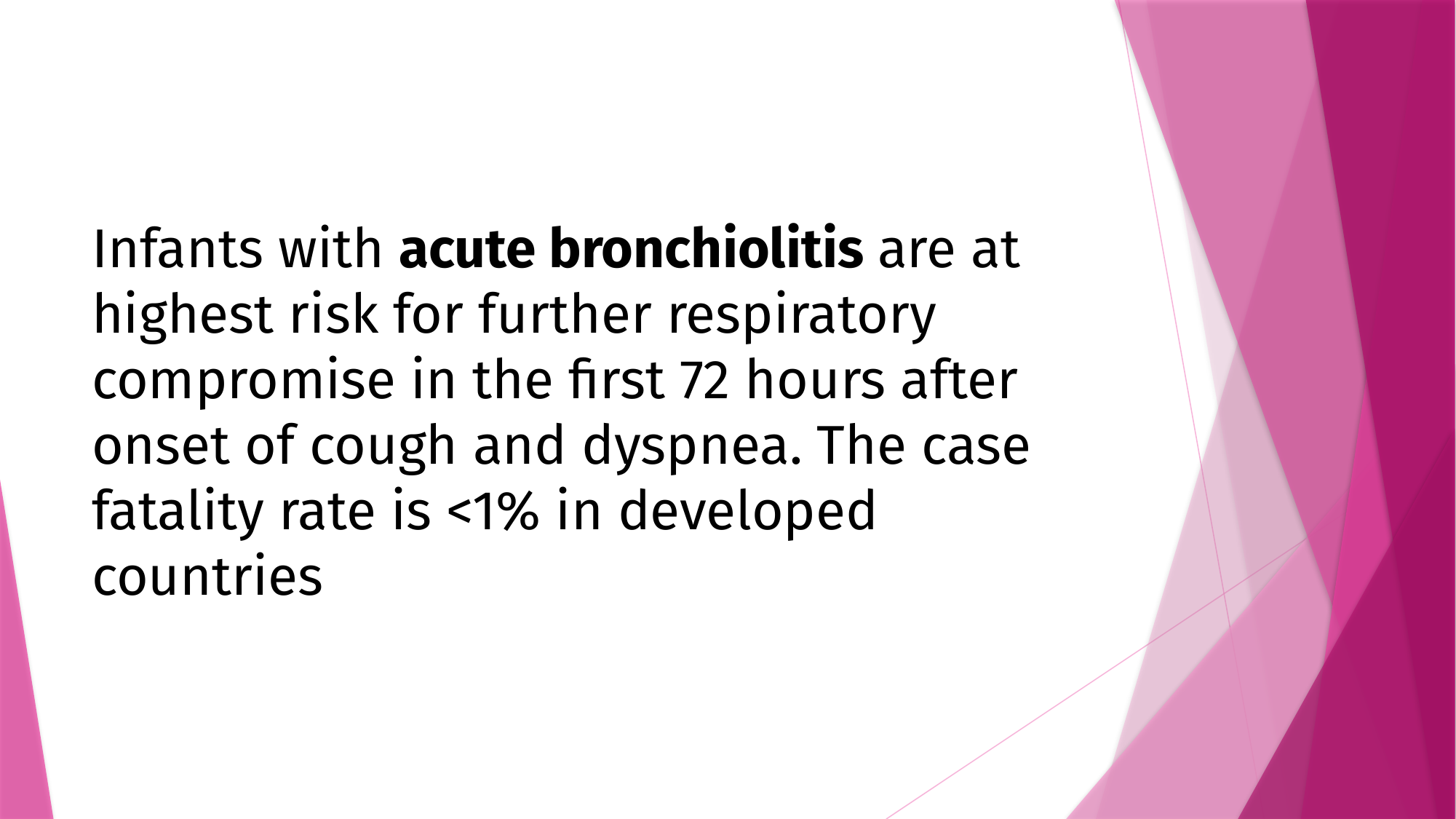

# Infants with acute bronchiolitis are at highest risk for further respiratory compromise in the first 72 hours after onset of cough and dyspnea. The case fatality rate is <1% in developed countries